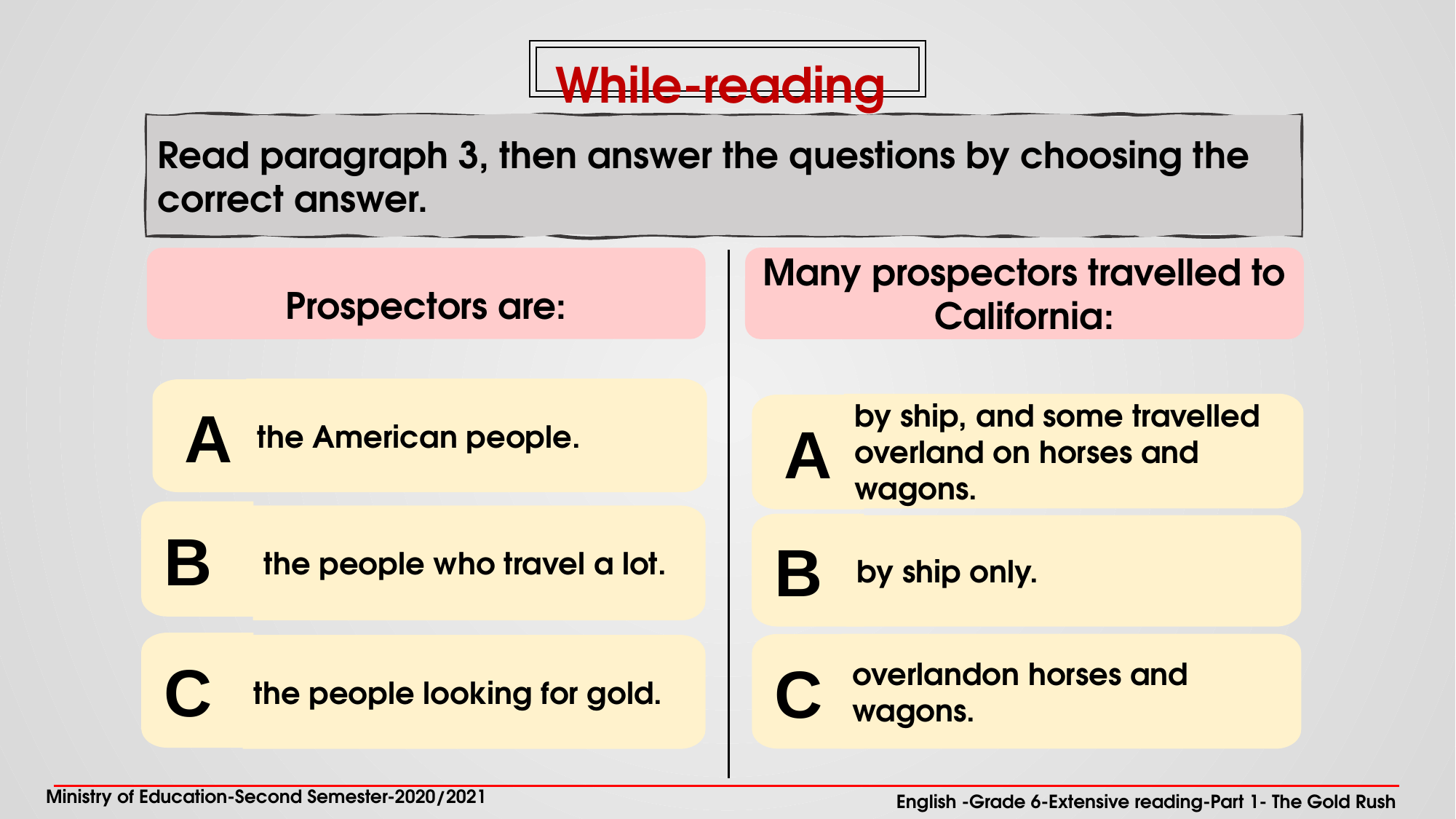

While-reading
Read paragraph 3, then answer the questions by choosing the correct answer.
Many prospectors travelled to California:
Prospectors are:
the American people.
A
by ship, and some travelled overland on horses and wagons.
A
B
the people who travel a lot.
B
by ship only.
C
overlandon horses and wagons.
C
the people looking for gold.
Ministry of Education-Second Semester-2020/2021
English -Grade 6-Extensive reading-Part 1- The Gold Rush